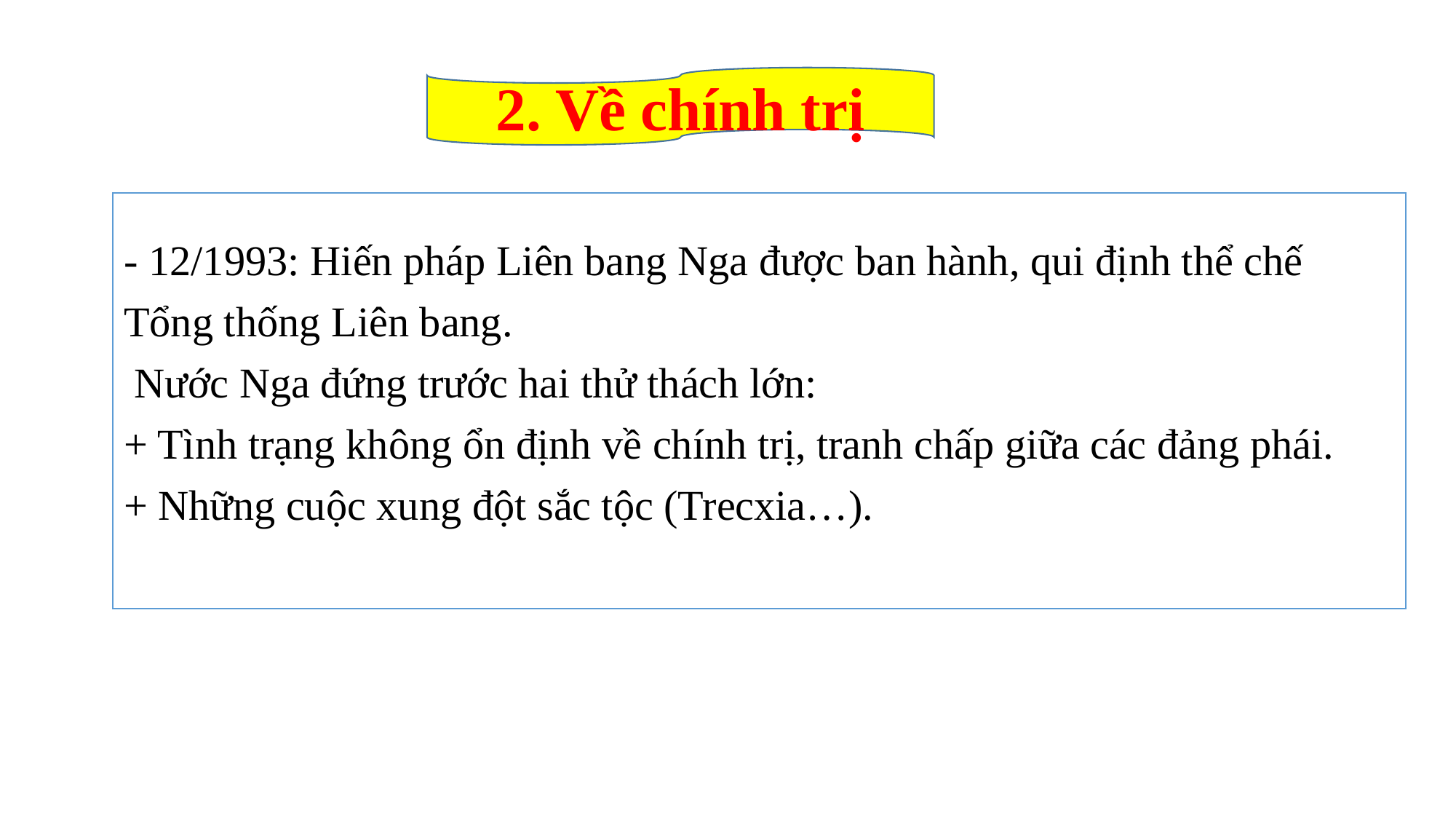

2. Về chính trị
- 12/1993: Hiến pháp Liên bang Nga được ban hành, qui định thể chế Tổng thống Liên bang.
 Nước Nga đứng trước hai thử thách lớn:
+ Tình trạng không ổn định về chính trị, tranh chấp giữa các đảng phái.
+ Những cuộc xung đột sắc tộc (Trecxia…).